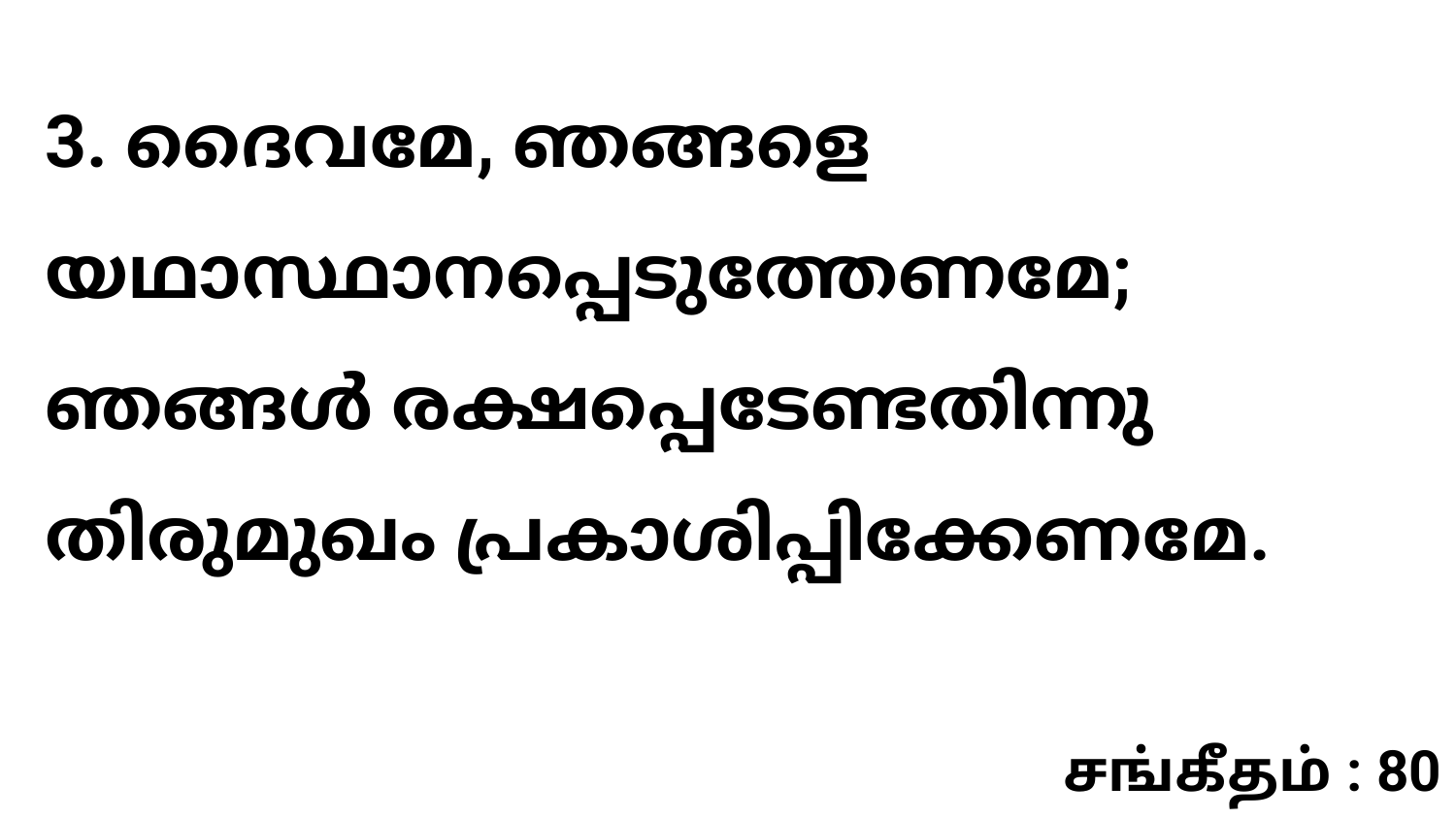

3. ദൈവമേ, ഞങ്ങളെ യഥാസ്ഥാനപ്പെടുത്തേണമേ; ഞങ്ങൾ രക്ഷപ്പെടേണ്ടതിന്നു തിരുമുഖം പ്രകാശിപ്പിക്കേണമേ.
சங்கீதம் : 80